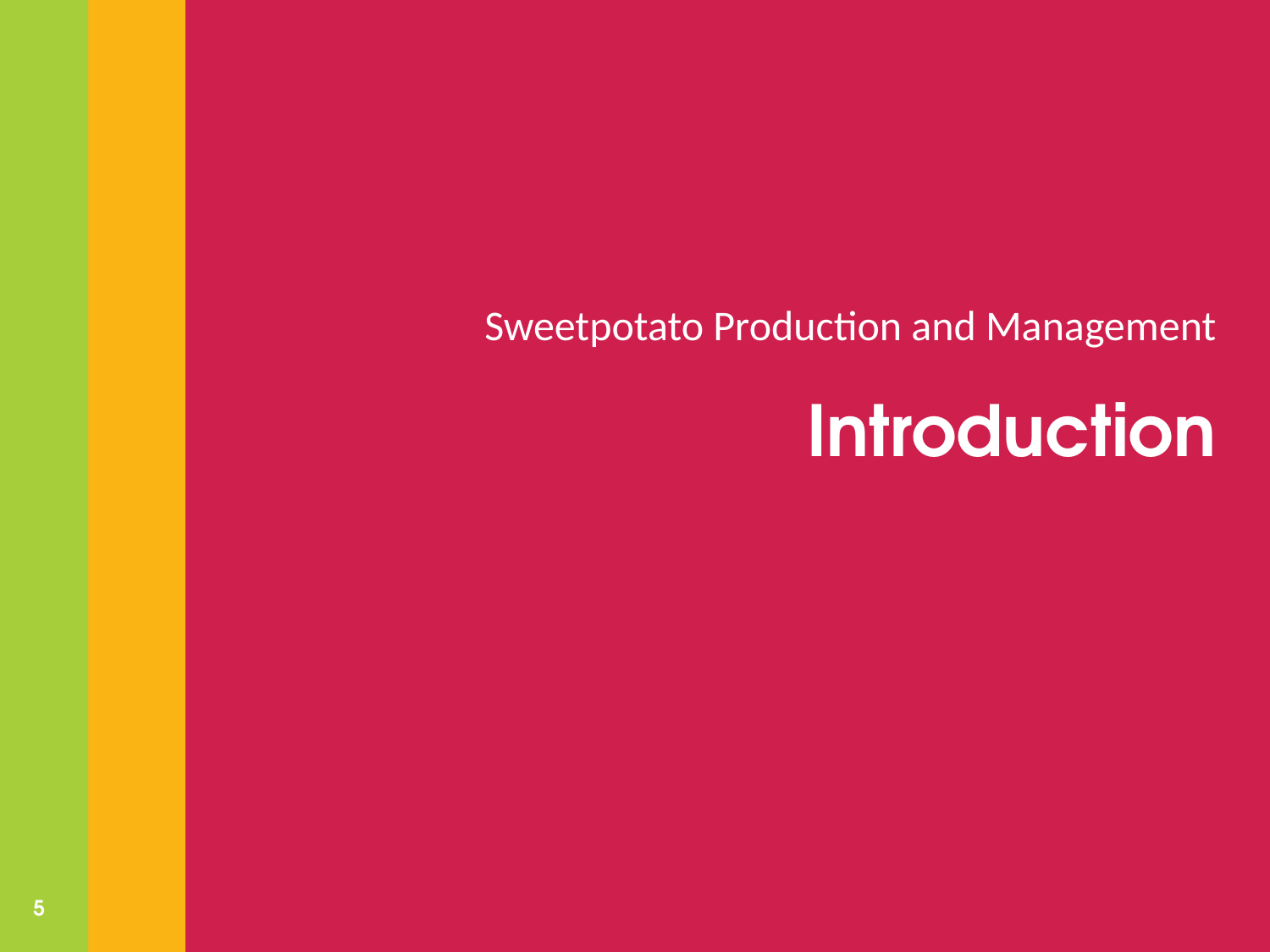

Sweetpotato Production and Management
# Introduction
5